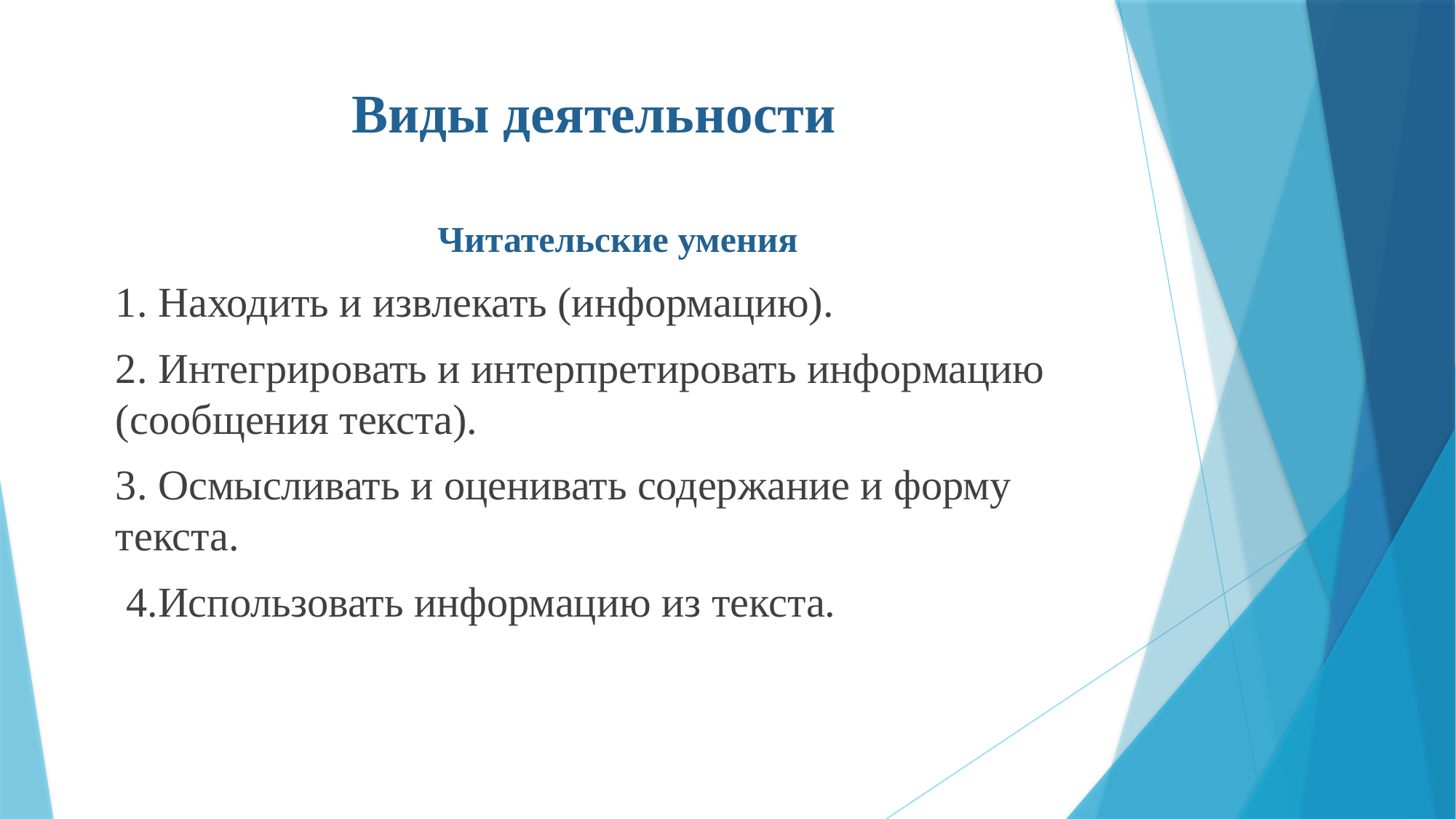

# Виды деятельности
Читательские умения
1. Находить и извлекать (информацию).
2. Интегрировать и интерпретировать информацию (сообщения текста).
3. Осмысливать и оценивать содержание и форму текста.
 4.Использовать информацию из текста.